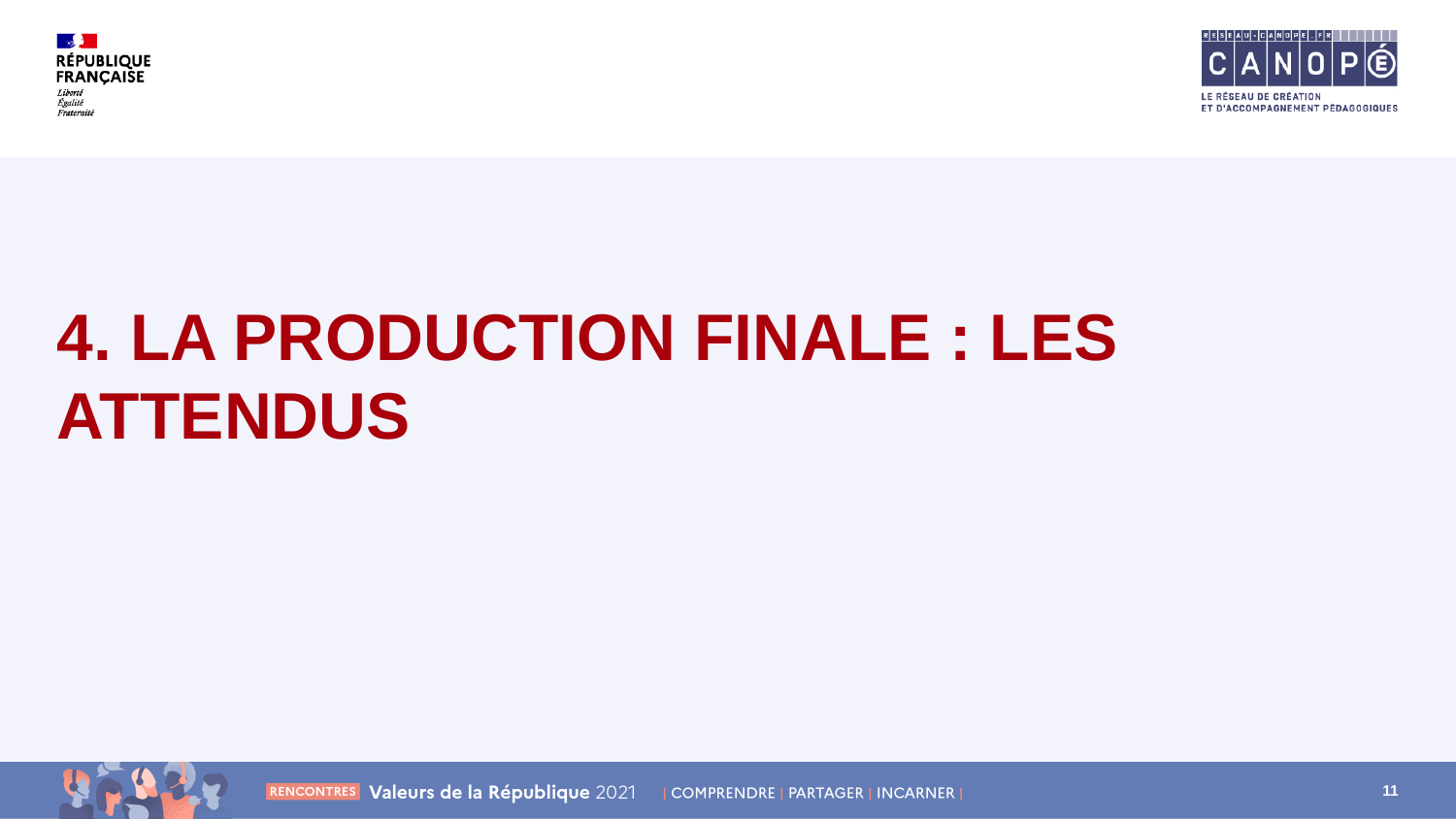

#
4. LA PRODUCTION FINALE : LES ATTENDUS
11